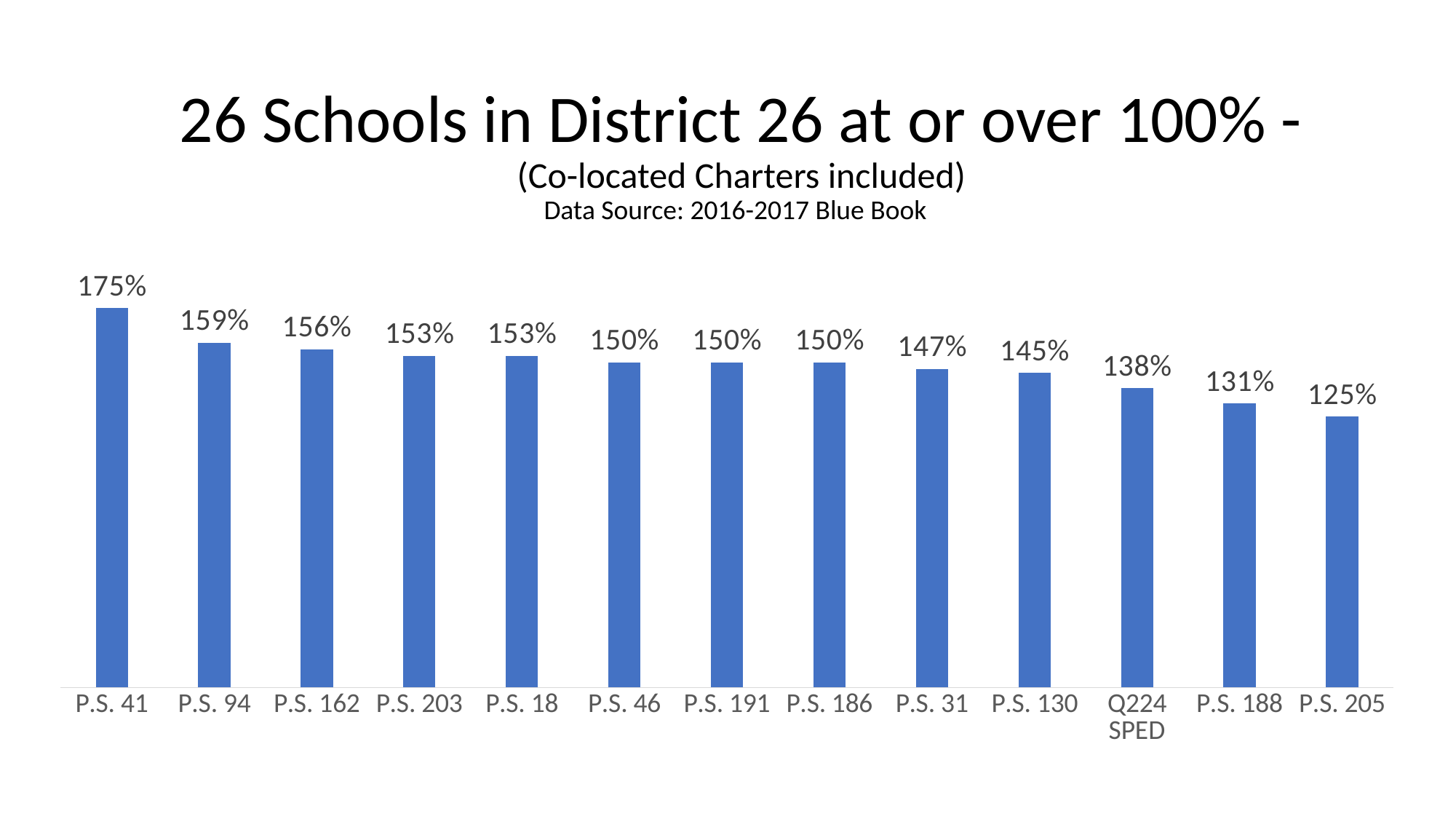

# 26 Schools in District 26 at or over 100% - (Co-located Charters included) Data Source: 2016-2017 Blue Book

### Chart

| Category |  |
|---|---|
| P.S. 41 | 1.75 |
| P.S. 94 | 1.59 |
| P.S. 162 | 1.56 |
| P.S. 203 | 1.53 |
| P.S. 18 | 1.53 |
| P.S. 46 | 1.5 |
| P.S. 191 | 1.5 |
| P.S. 186 | 1.5 |
| P.S. 31 | 1.47 |
| P.S. 130 | 1.45 |
| Q224 SPED | 1.3800000000000001 |
| P.S. 188 | 1.31 |
| P.S. 205 | 1.25 |